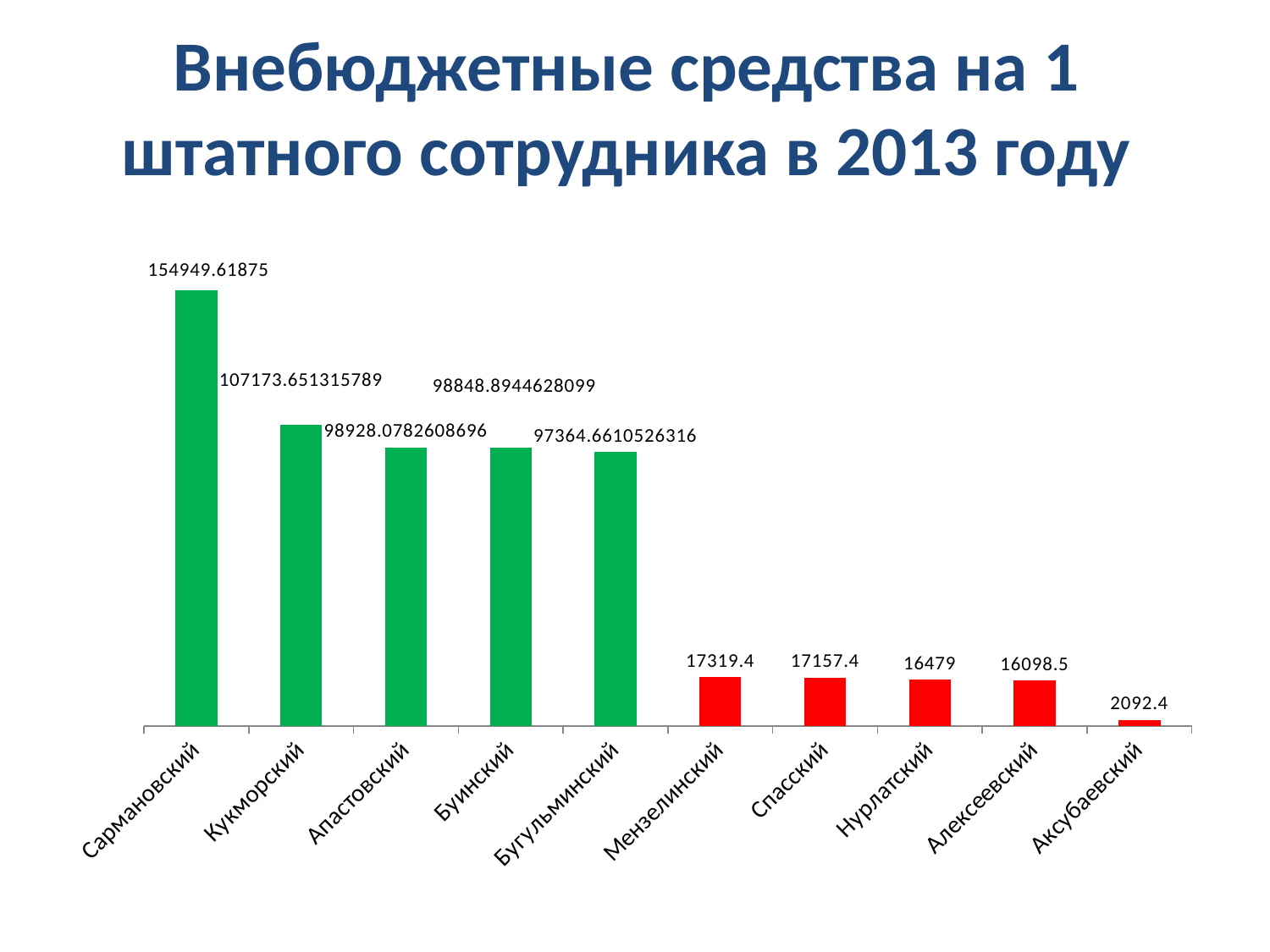

# Внебюджетные средства на 1 штатного сотрудника в 2013 году

### Chart

| Category |  |
|---|---|
| Сармановский | 154949.61875 |
| Кукморский | 107173.65131578948 |
| Апастовский | 98928.07826086957 |
| Буинский | 98848.89446280993 |
| Бугульминский | 97364.66105263159 |
| Мензелинский | 17319.4 |
| Спасский | 17157.4 |
| Нурлатский | 16479.0 |
| Алексеевский | 16098.5 |
| Аксубаевский | 2092.4 |